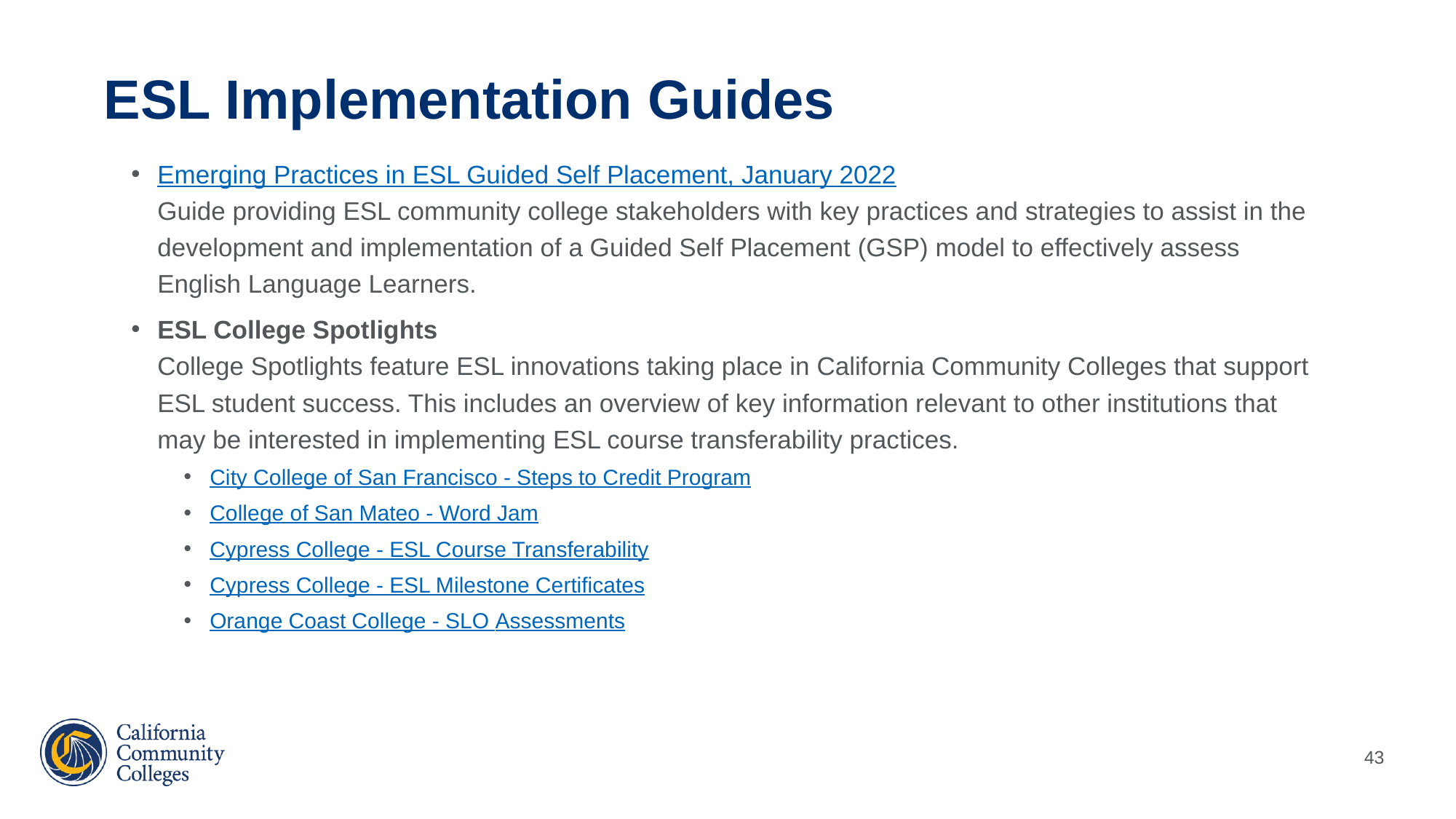

# ESL Implementation Guides
Emerging Practices in ESL Guided Self Placement, January 2022
Guide providing ESL community college stakeholders with key practices and strategies to assist in the development and implementation of a Guided Self Placement (GSP) model to effectively assess English Language Learners.
ESL College Spotlights
College Spotlights feature ESL innovations taking place in California Community Colleges that support ESL student success. This includes an overview of key information relevant to other institutions that may be interested in implementing ESL course transferability practices.
City College of San Francisco - Steps to Credit Program
College of San Mateo - Word Jam
Cypress College - ESL Course Transferability
Cypress College - ESL Milestone Certificates
Orange Coast College - SLO Assessments

43